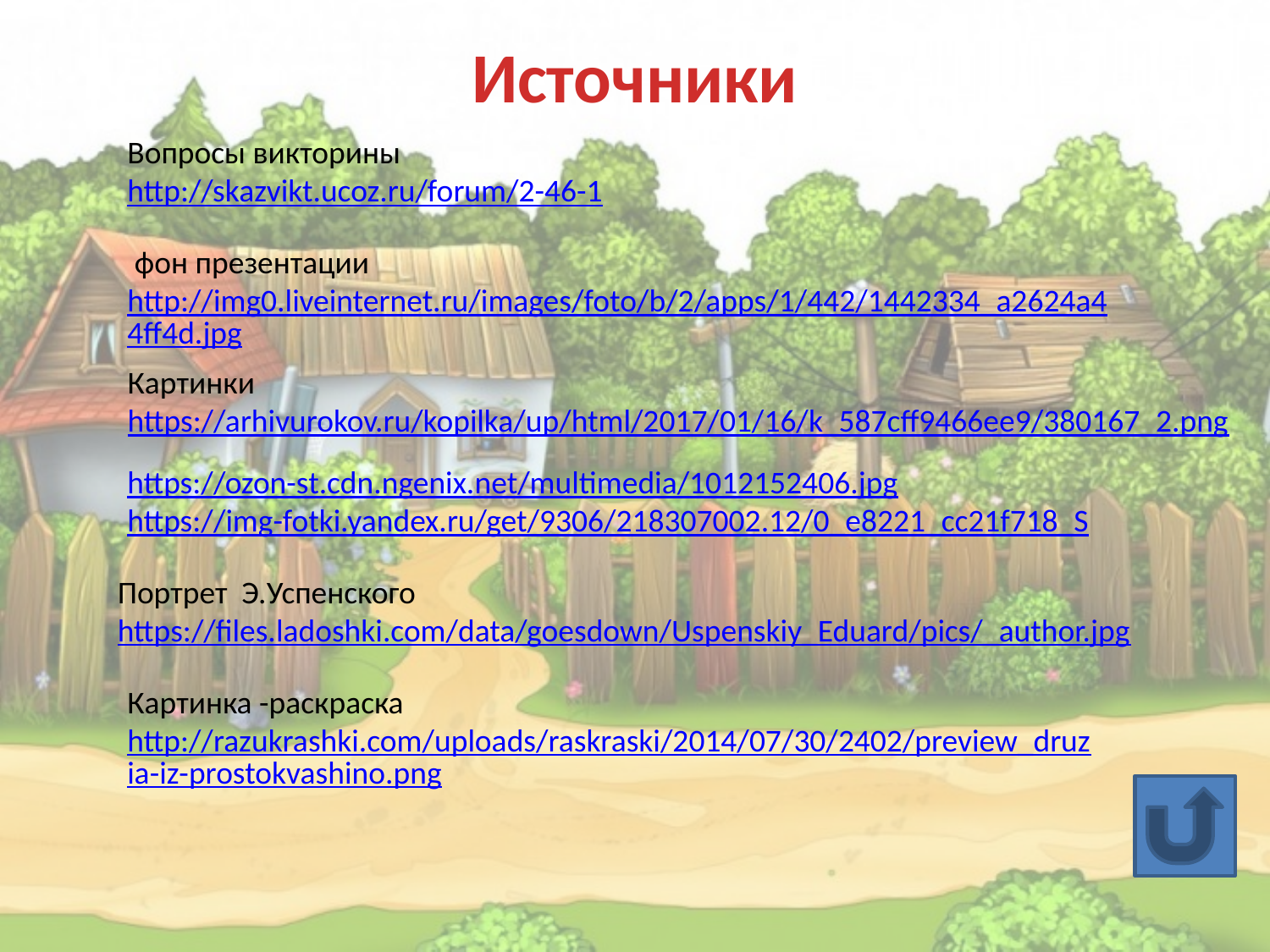

Источники
Вопросы викторины
http://skazvikt.ucoz.ru/forum/2-46-1
 фон презентации
http://img0.liveinternet.ru/images/foto/b/2/apps/1/442/1442334_a2624a44ff4d.jpg

Картинки
https://arhivurokov.ru/kopilka/up/html/2017/01/16/k_587cff9466ee9/380167_2.png
https://ozon-st.cdn.ngenix.net/multimedia/1012152406.jpg
https://img-fotki.yandex.ru/get/9306/218307002.12/0_e8221_cc21f718_S

Портрет  Э.Успенского
https://files.ladoshki.com/data/goesdown/Uspenskiy_Eduard/pics/_author.jpg
Картинка -раскраска
http://razukrashki.com/uploads/raskraski/2014/07/30/2402/preview_druzia-iz-prostokvashino.png